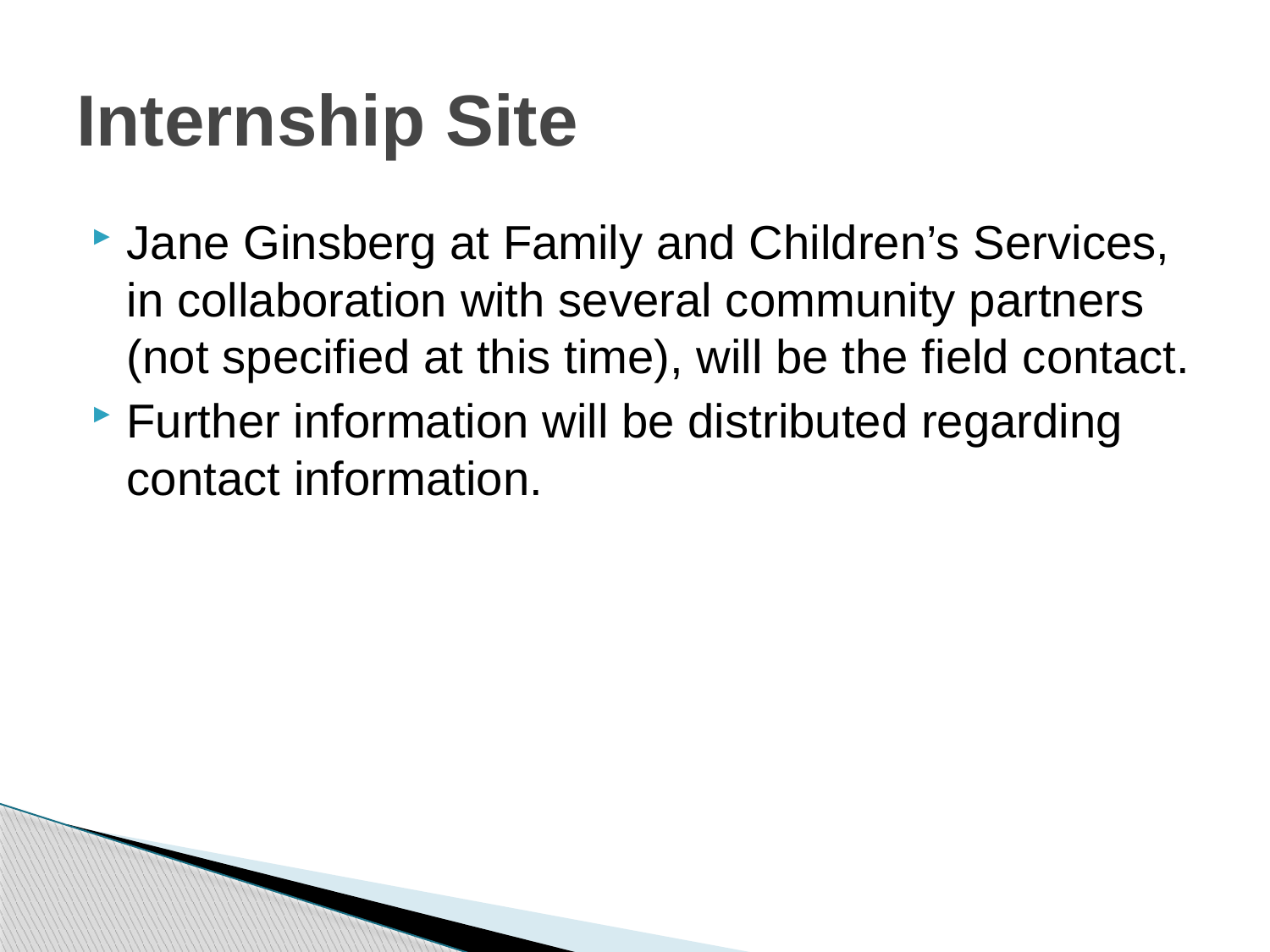

# Internship Site
Jane Ginsberg at Family and Children’s Services, in collaboration with several community partners (not specified at this time), will be the field contact.
Further information will be distributed regarding contact information.